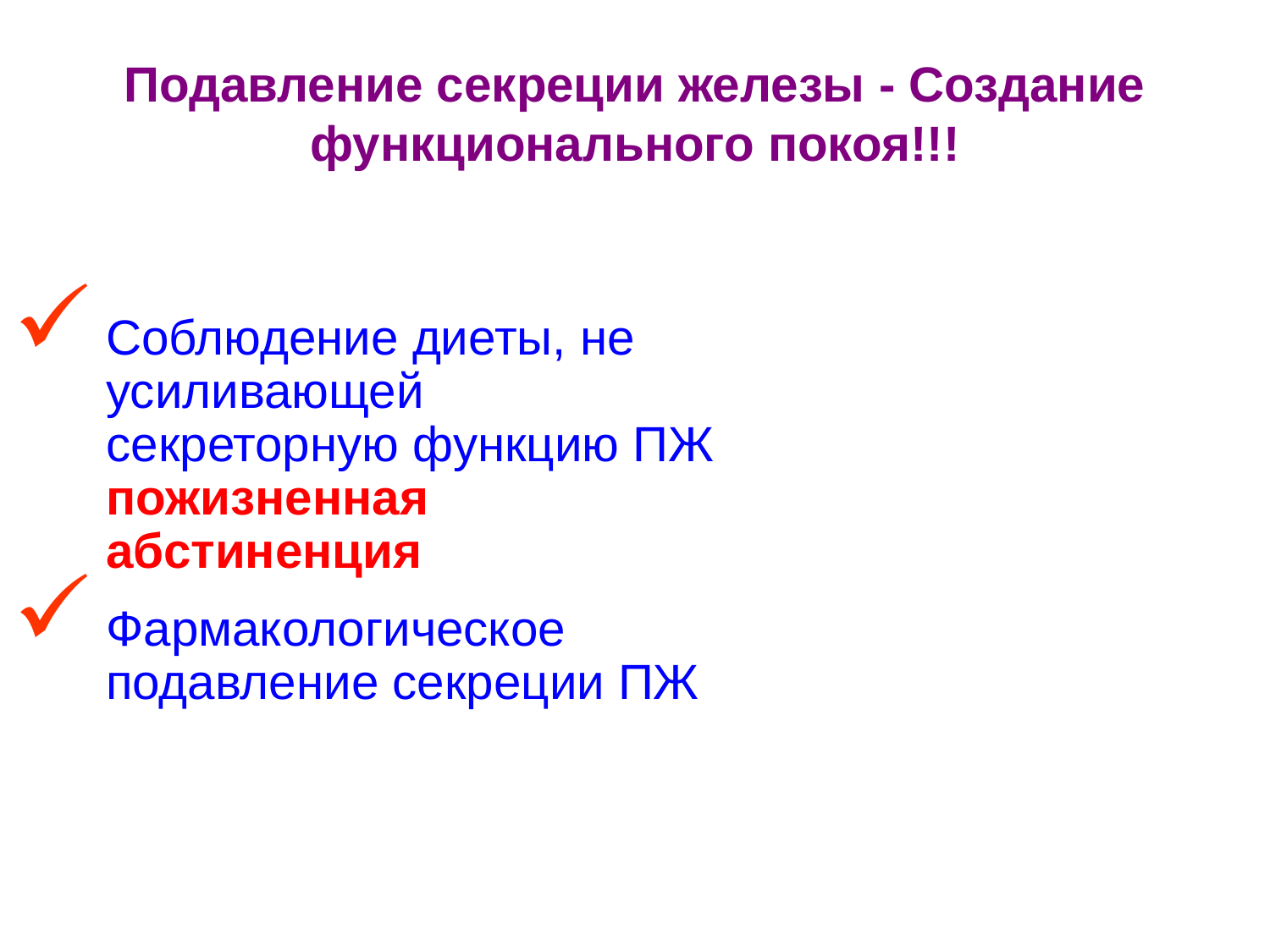

Подавление секреции железы - Создание функционального покоя!!!
Соблюдение диеты, не усиливающей секреторную функцию ПЖ пожизненная абстиненция
Фармакологическое подавление секреции ПЖ